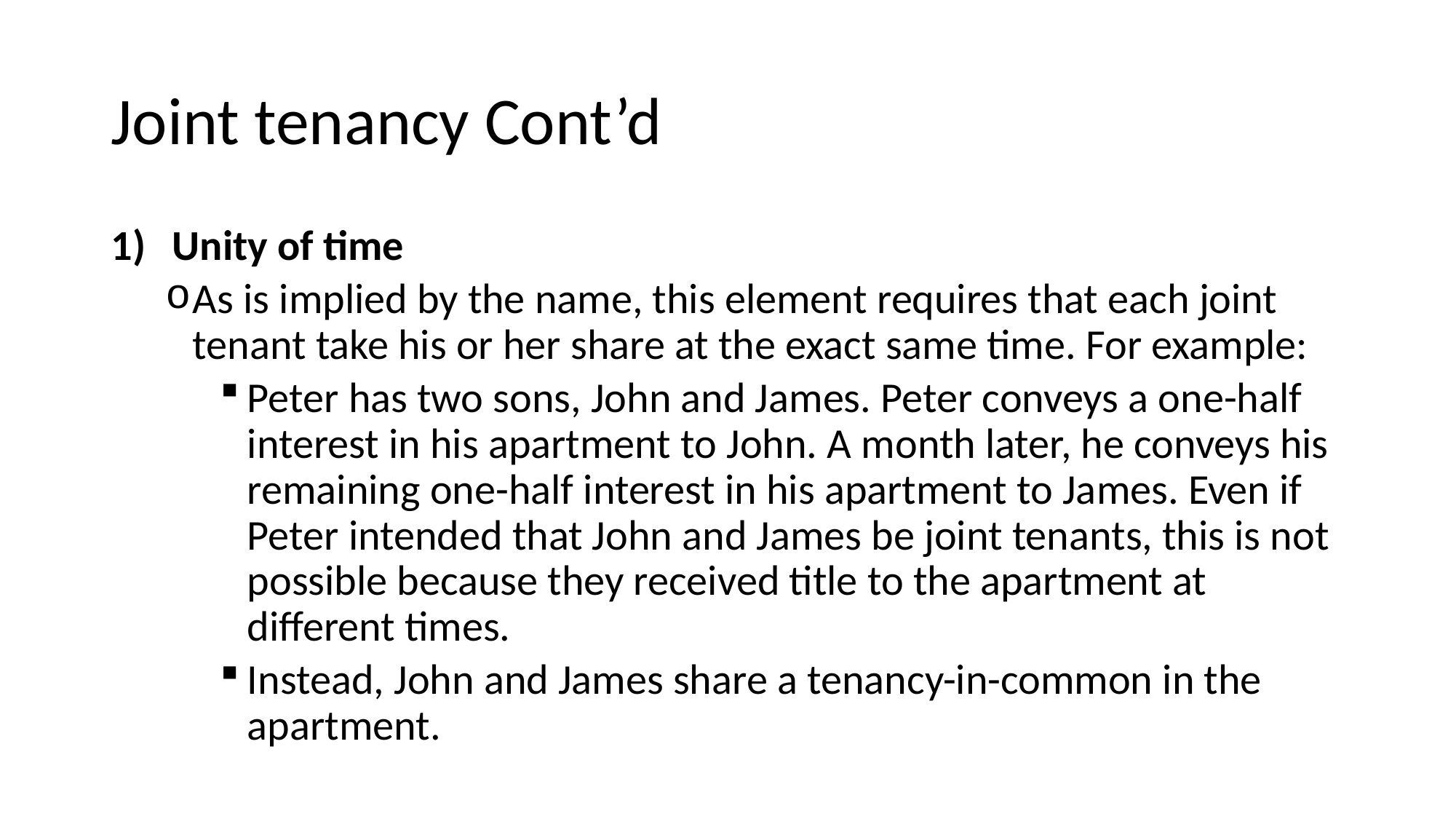

# Joint tenancy Cont’d
Unity of time
As is implied by the name, this element requires that each joint tenant take his or her share at the exact same time. For example:
Peter has two sons, John and James. Peter conveys a one-half interest in his apartment to John. A month later, he conveys his remaining one-half interest in his apartment to James. Even if Peter intended that John and James be joint tenants, this is not possible because they received title to the apartment at different times.
Instead, John and James share a tenancy-in-common in the apartment.